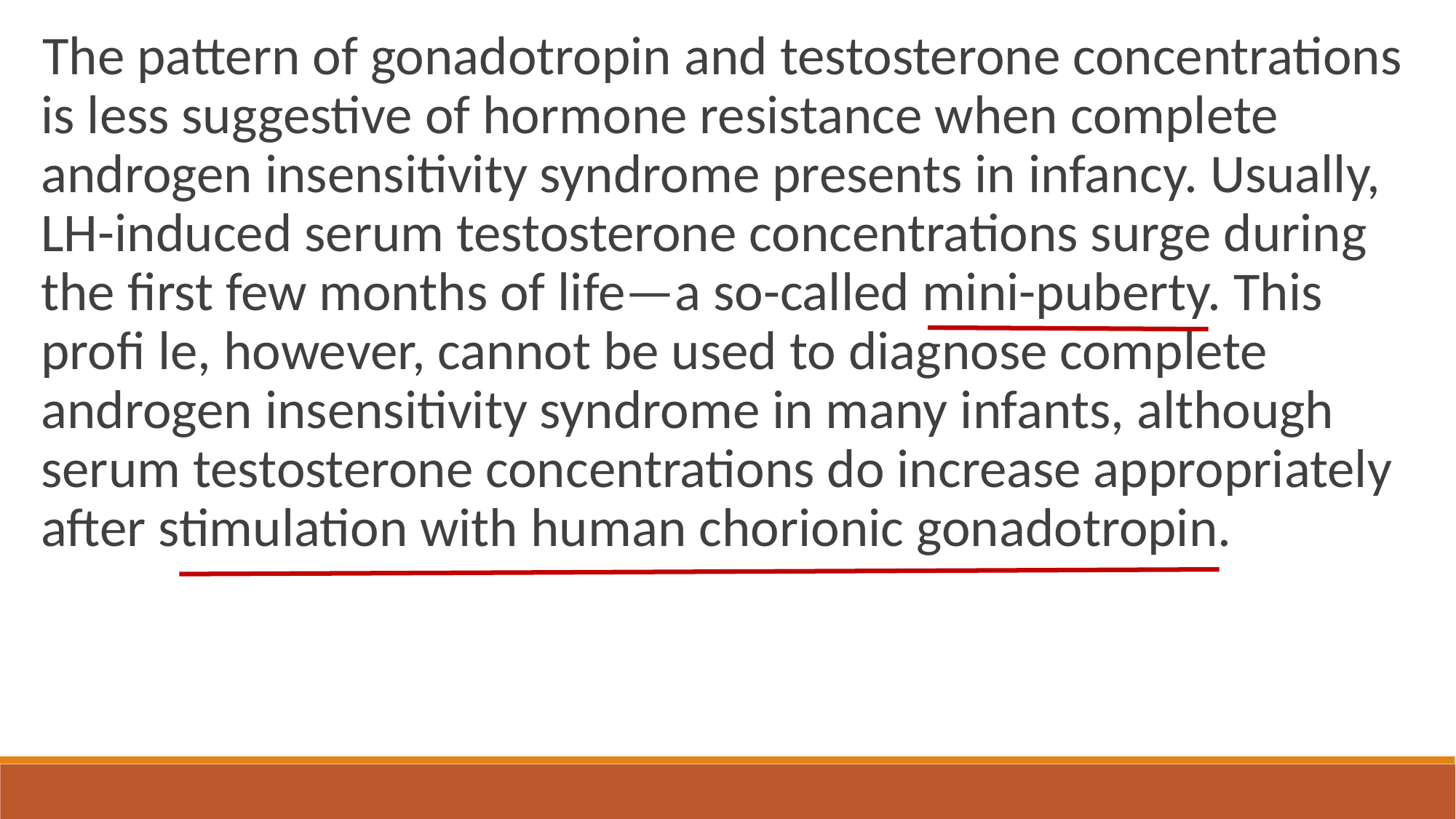

The pattern of gonadotropin and testosterone concentrations is less suggestive of hormone resistance when complete androgen insensitivity syndrome presents in infancy. Usually, LH-induced serum testosterone concentrations surge during the ﬁrst few months of life—a so-called mini-puberty. This proﬁ le, however, cannot be used to diagnose complete androgen insensitivity syndrome in many infants, although serum testosterone concentrations do increase appropriately after stimulation with human chorionic gonadotropin.